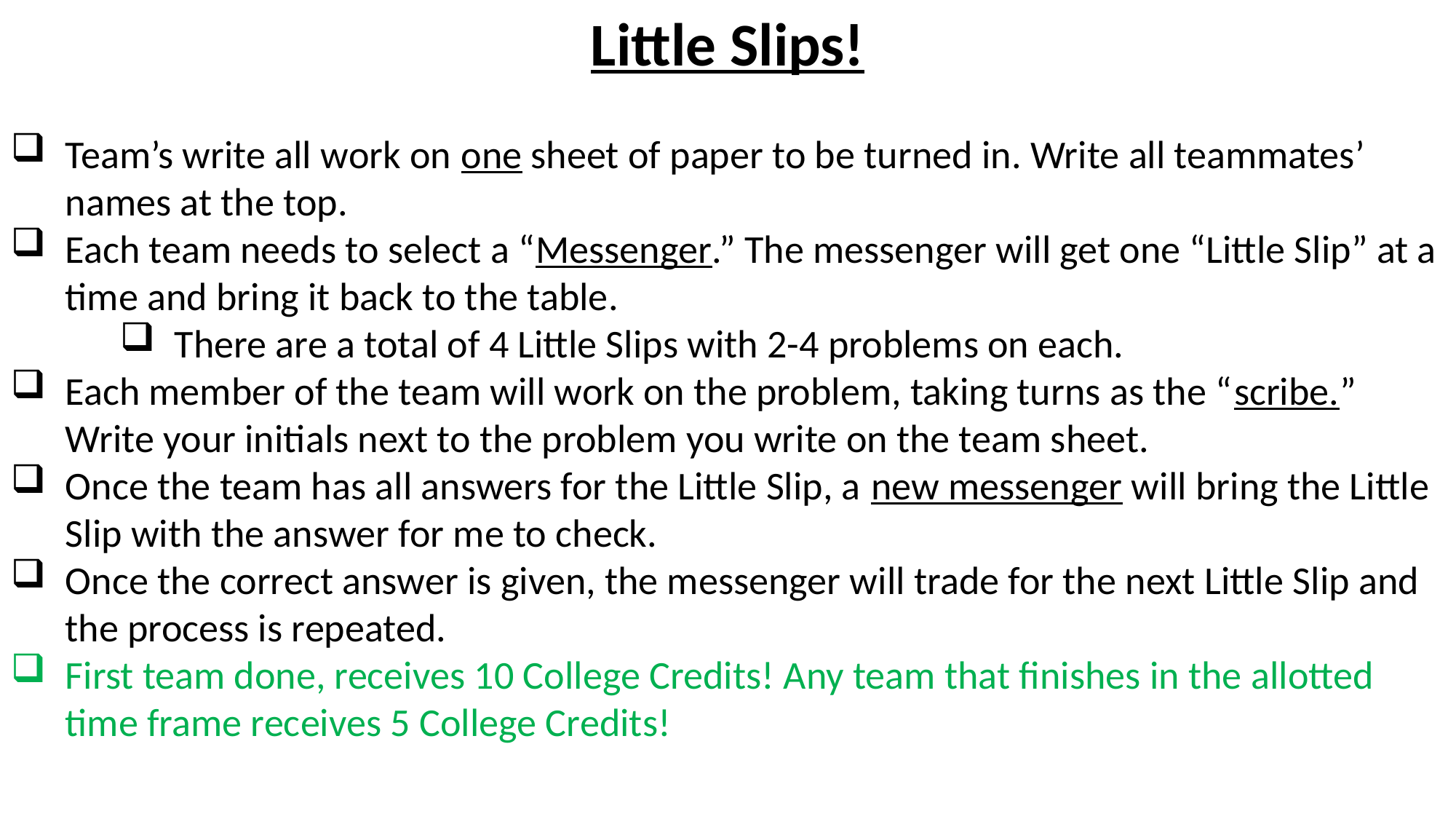

Little Slips!

Team’s write all work on one sheet of paper to be turned in. Write all teammates’ names at the top.
Each team needs to select a “Messenger.” The messenger will get one “Little Slip” at a time and bring it back to the table.
There are a total of 4 Little Slips with 2-4 problems on each.
Each member of the team will work on the problem, taking turns as the “scribe.” Write your initials next to the problem you write on the team sheet.
Once the team has all answers for the Little Slip, a new messenger will bring the Little Slip with the answer for me to check.
Once the correct answer is given, the messenger will trade for the next Little Slip and the process is repeated.
First team done, receives 10 College Credits! Any team that finishes in the allotted time frame receives 5 College Credits!